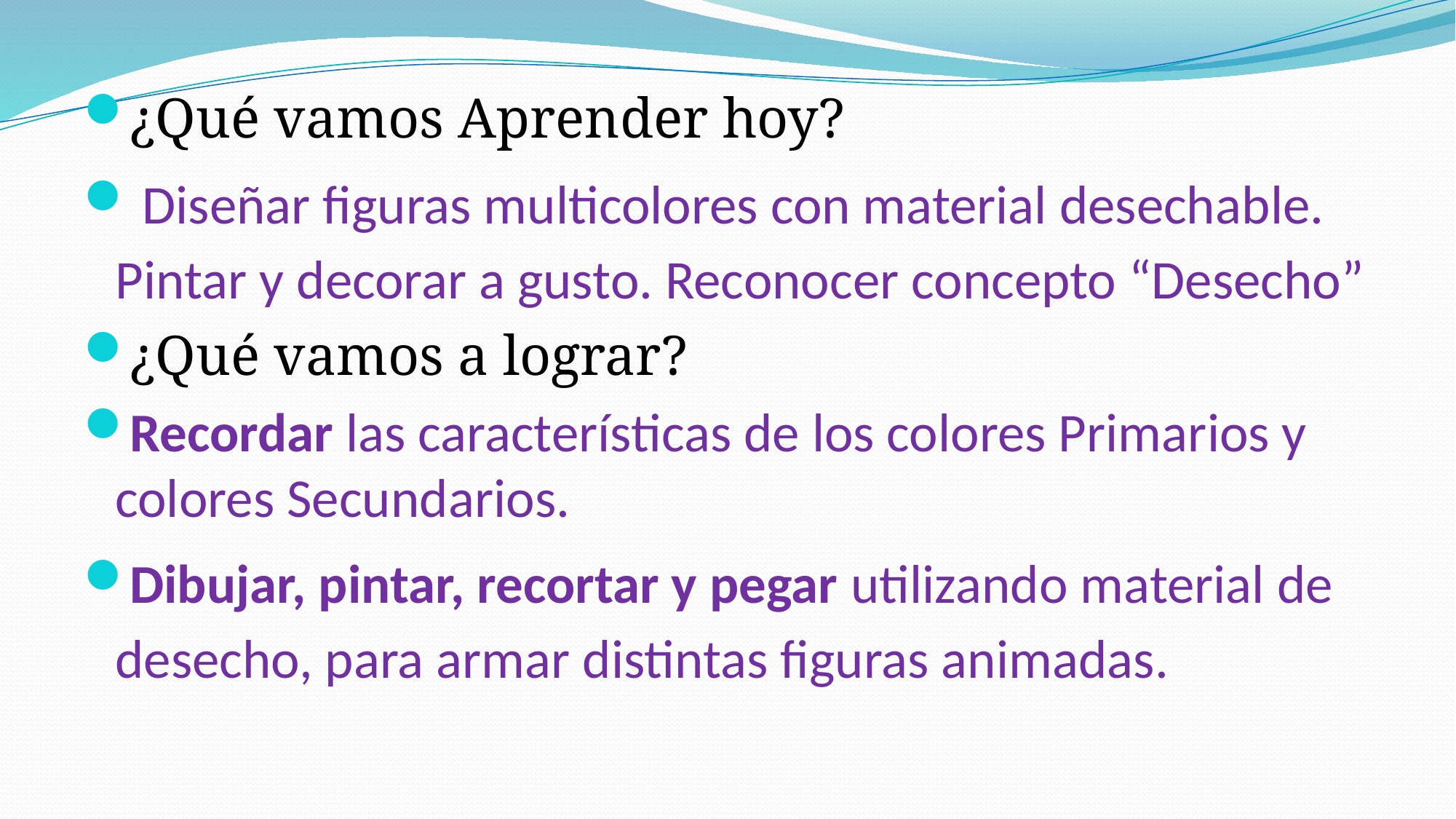

¿Qué vamos Aprender hoy?
 Diseñar figuras multicolores con material desechable. Pintar y decorar a gusto. Reconocer concepto “Desecho”
¿Qué vamos a lograr?
Recordar las características de los colores Primarios y  colores Secundarios.
Dibujar, pintar, recortar y pegar utilizando material de desecho, para armar distintas figuras animadas.